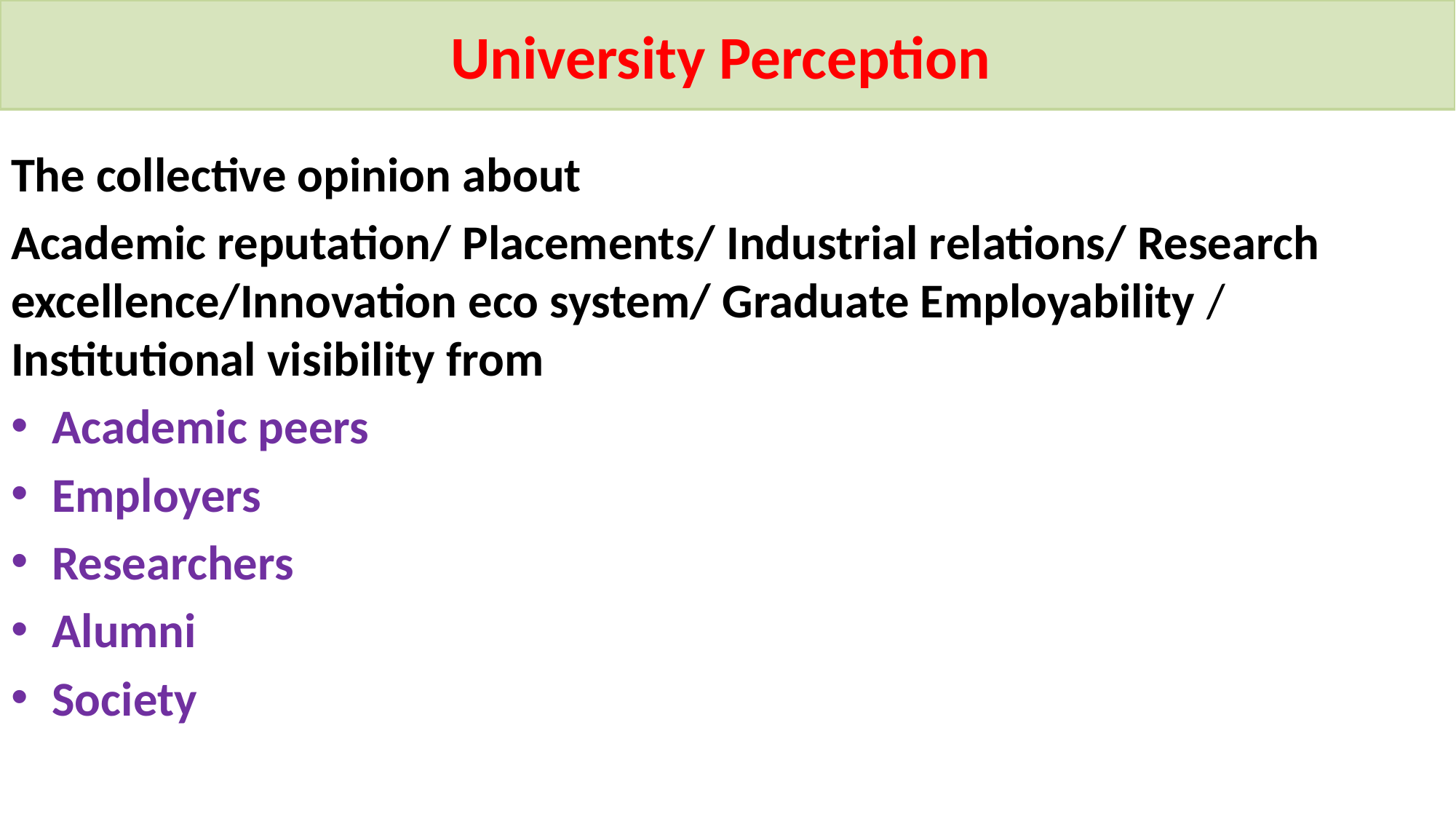

University Perception

The collective opinion about
Academic reputation/ Placements/ Industrial relations/ Research excellence/Innovation eco system/ Graduate Employability / Institutional visibility from
Academic peers
Employers
Researchers
Alumni
Society